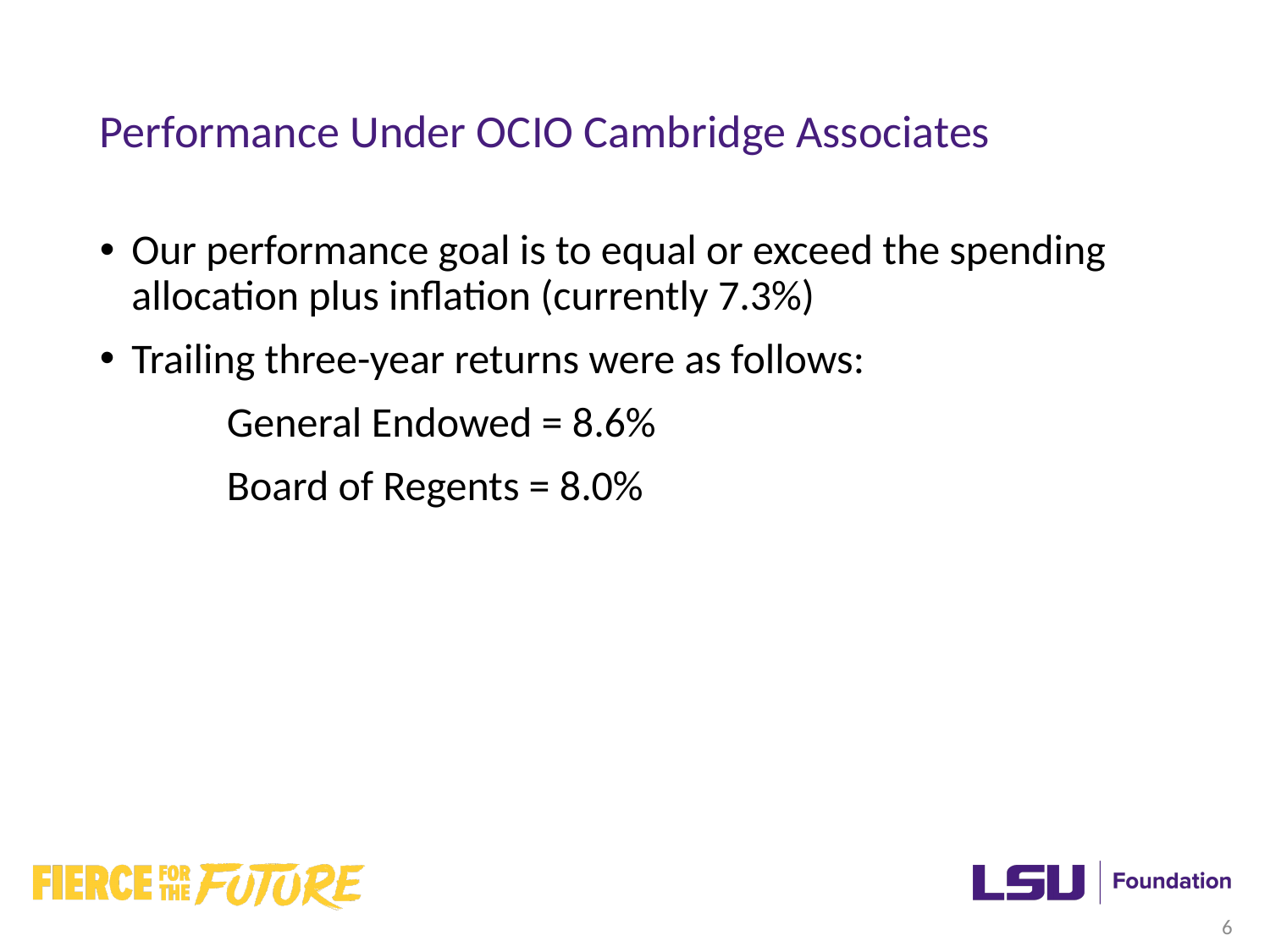

# Performance under OCIO Cambridge Associates
Performance Under OCIO Cambridge Associates
Our performance goal is to equal or exceed the spending allocation plus inflation (currently 7.3%)
Trailing three-year returns were as follows:
	General Endowed = 8.6%
	Board of Regents = 8.0%

6